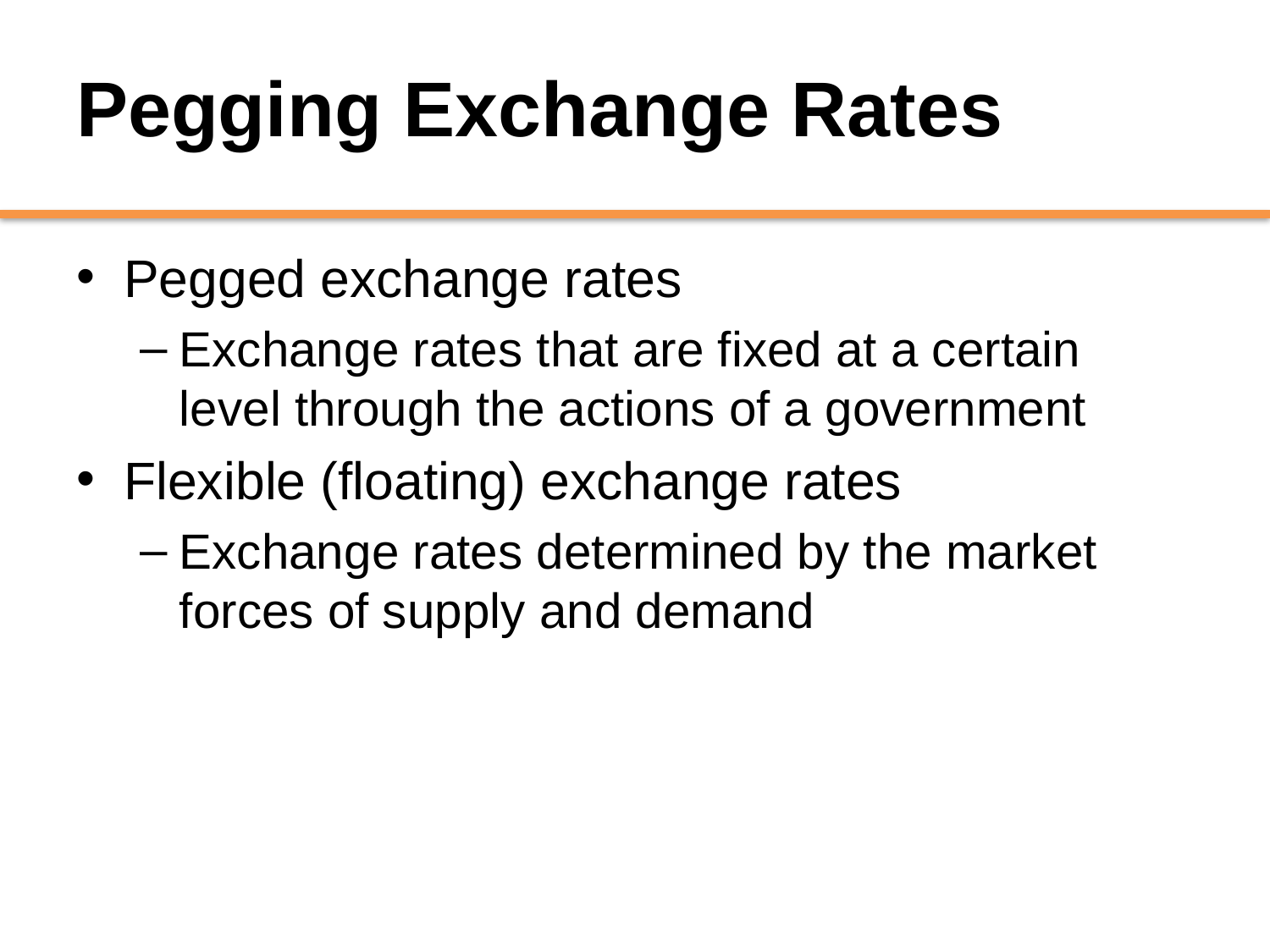

# Pegging Exchange Rates
Pegged exchange rates
Exchange rates that are fixed at a certain level through the actions of a government
Flexible (floating) exchange rates
Exchange rates determined by the market forces of supply and demand